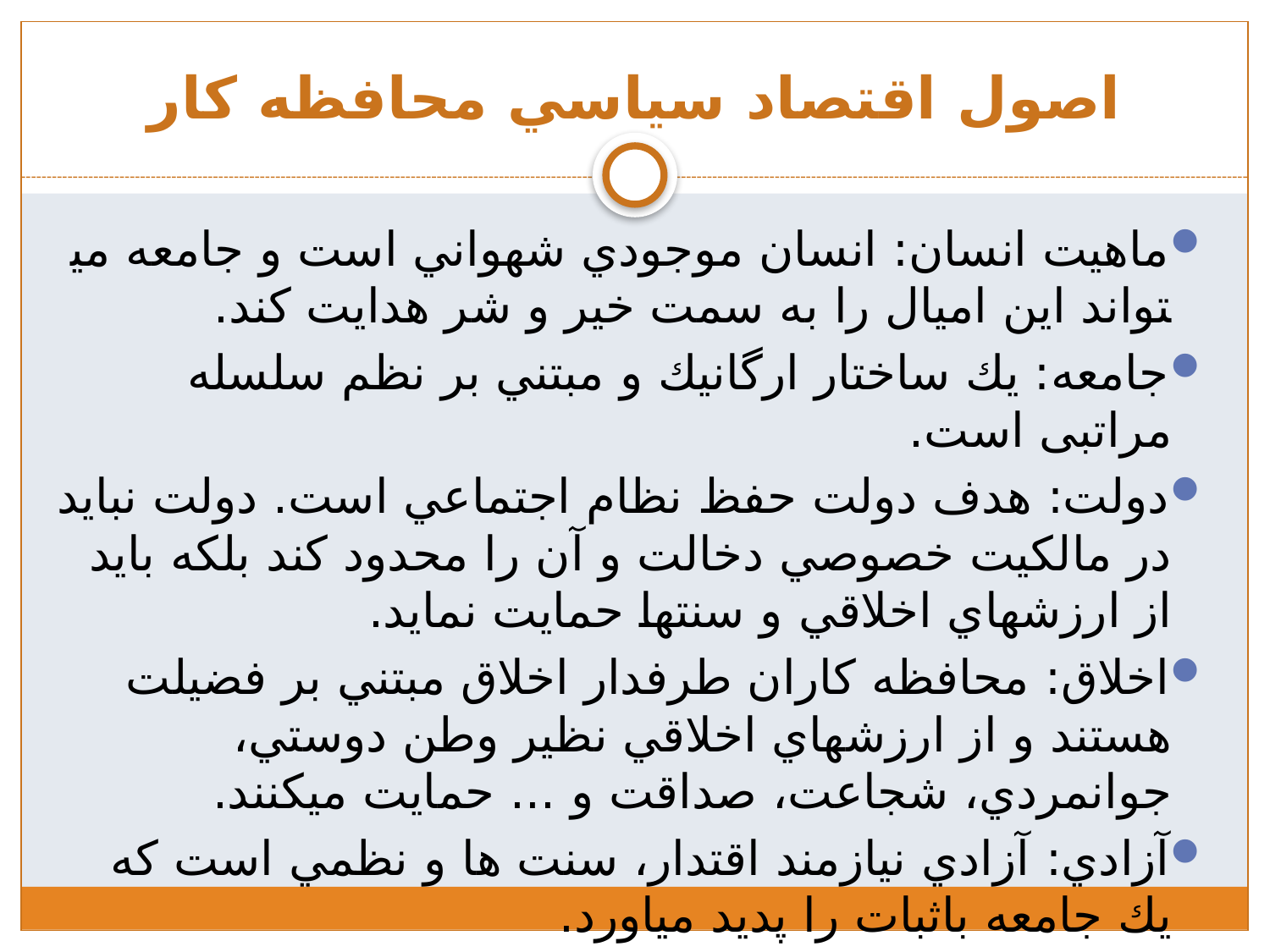

# اصول اقتصاد سياسي محافظه كار
ماهيت انسان: انسان موجودي شهواني است و جامعه مي­تواند اين اميال را به سمت خير و شر هدايت كند.
جامعه: يك ساختار ارگانيك و مبتني بر نظم سلسله مراتبی است.
دولت: هدف دولت حفظ نظام اجتماعي است. دولت نبايد در مالكيت خصوصي دخالت و آن را محدود كند بلكه بايد از ارزش­هاي اخلاقي و سنت­ها حمايت نمايد.
اخلاق: محافظه كاران طرفدار اخلاق مبتني بر فضيلت هستند و از ارزش­هاي اخلاقي نظير وطن دوستي، جوانمردي، شجاعت، صداقت و ... حمايت مي­كنند.
آزادي:‌ آزادي نيازمند اقتدار، سنت ها و نظمي است كه يك جامعه باثبات را پديد مي­اورد.